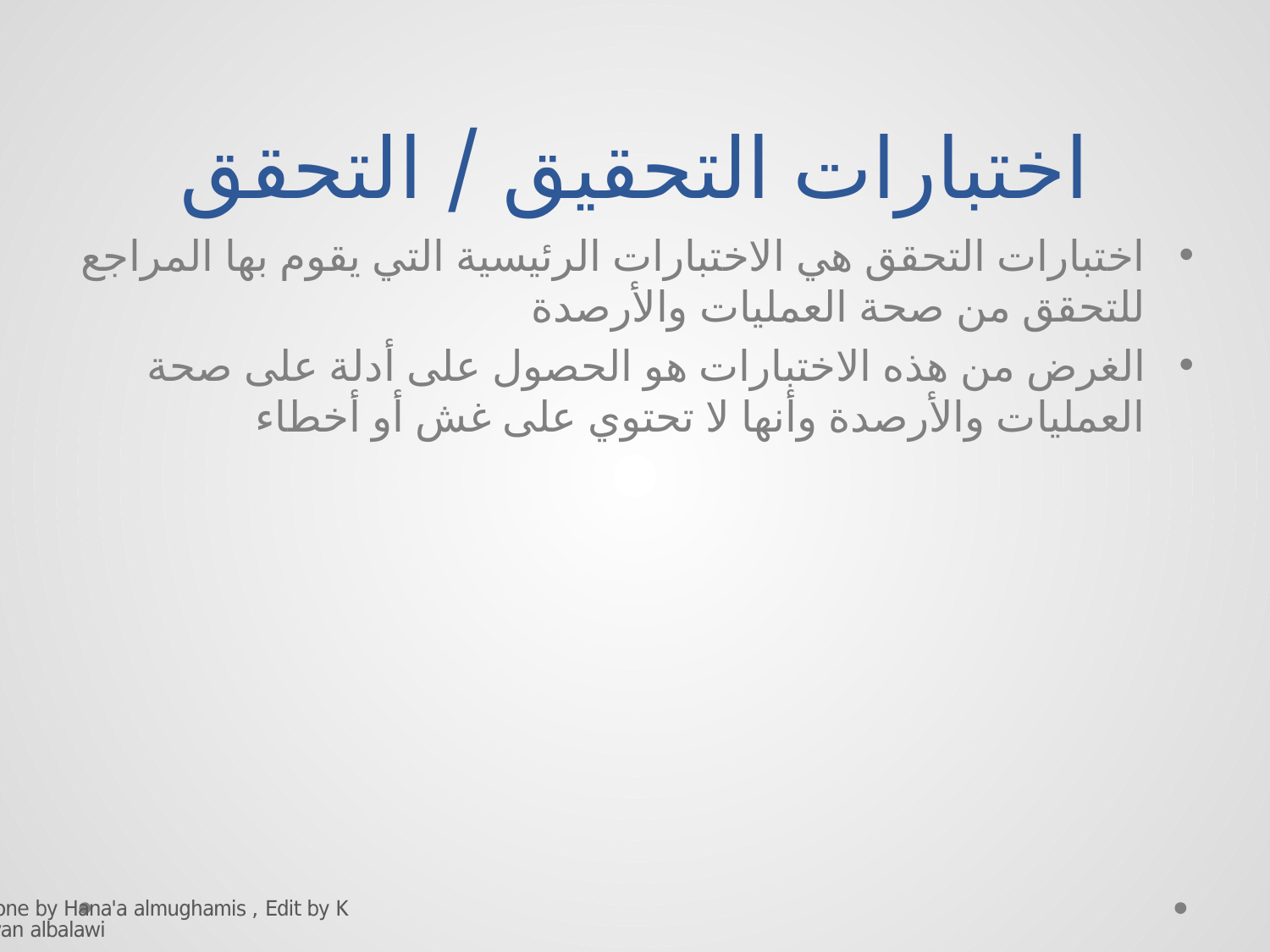

# اختبارات التحقيق / التحقق
اختبارات التحقق هي الاختبارات الرئيسية التي يقوم بها المراجع للتحقق من صحة العمليات والأرصدة
الغرض من هذه الاختبارات هو الحصول على أدلة على صحة العمليات والأرصدة وأنها لا تحتوي على غش أو أخطاء
Done by Hana'a almughamis , Edit by Kayan albalawi